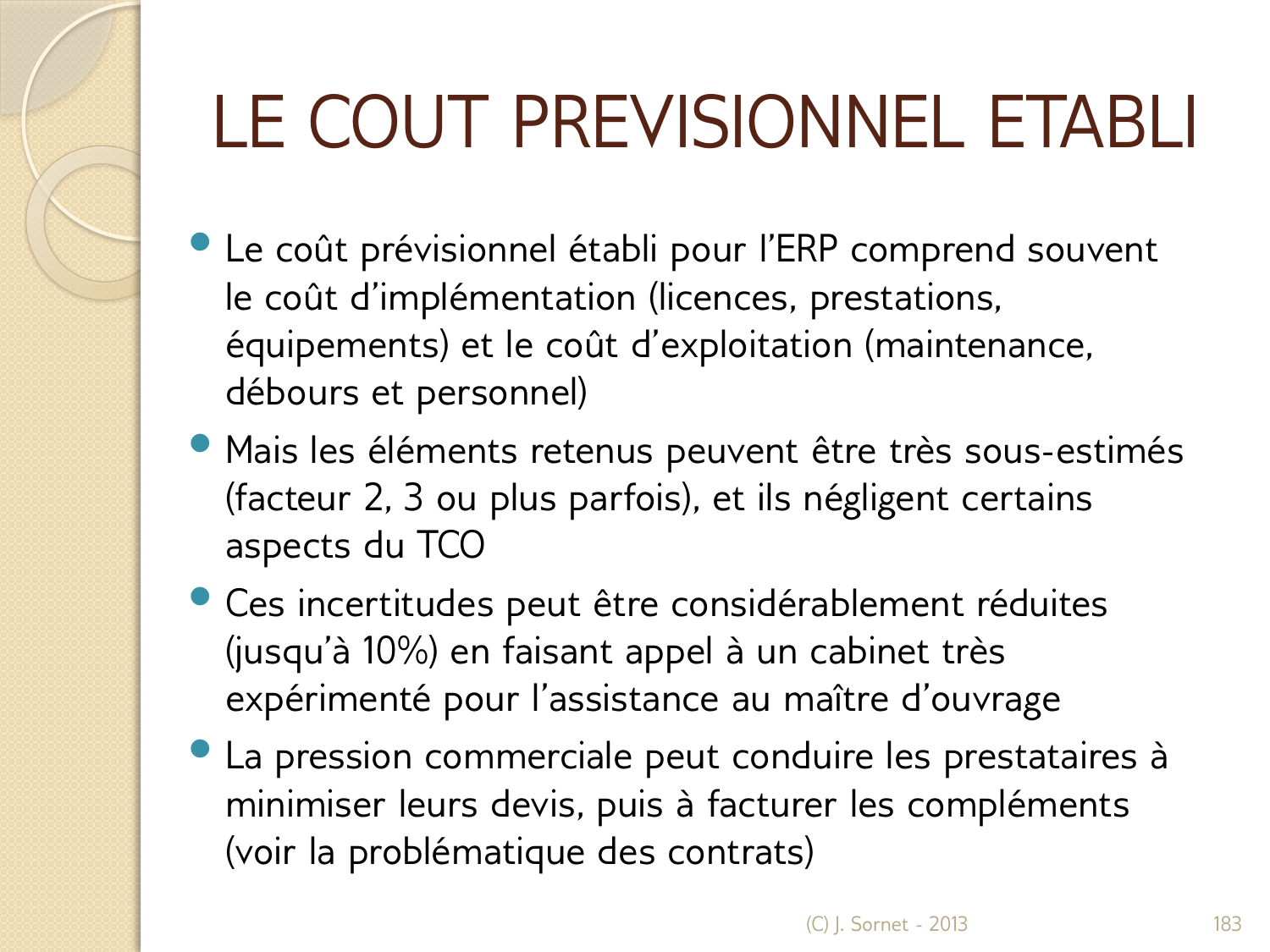

# LE COUT PREVISIONNEL ETABLI
Le coût prévisionnel établi pour l’ERP comprend souvent le coût d’implémentation (licences, prestations, équipements) et le coût d’exploitation (maintenance, débours et personnel)
Mais les éléments retenus peuvent être très sous-estimés (facteur 2, 3 ou plus parfois), et ils négligent certains aspects du TCO
Ces incertitudes peut être considérablement réduites (jusqu’à 10%) en faisant appel à un cabinet très expérimenté pour l’assistance au maître d’ouvrage
La pression commerciale peut conduire les prestataires à minimiser leurs devis, puis à facturer les compléments (voir la problématique des contrats)
(C) J. Sornet - 2013
183